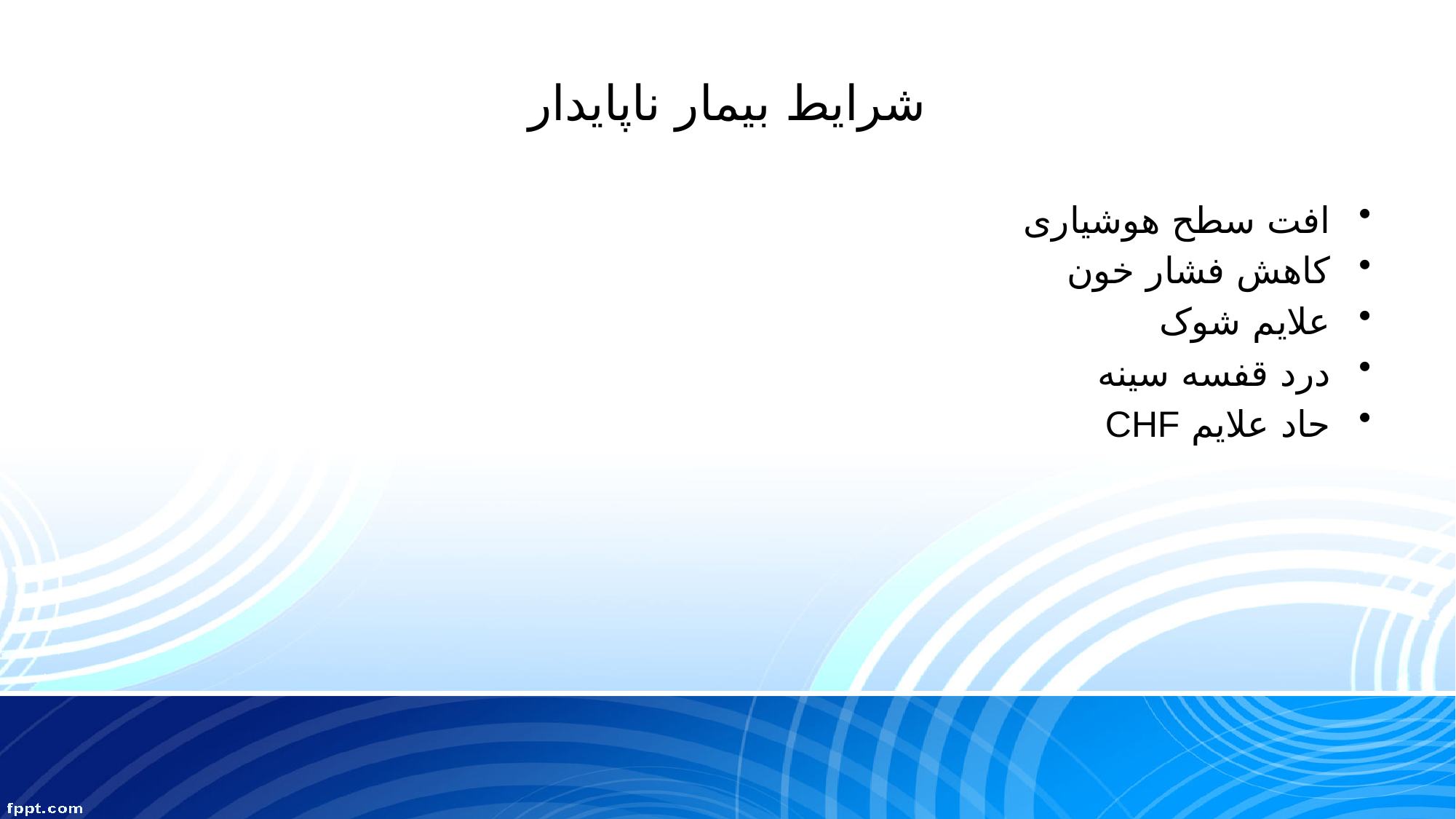

# شرایط بیمار ناپایدار
افت سطح هوشیاری
کاهش فشار خون
علایم شوک
درد قفسه سینه
حاد علایم CHF